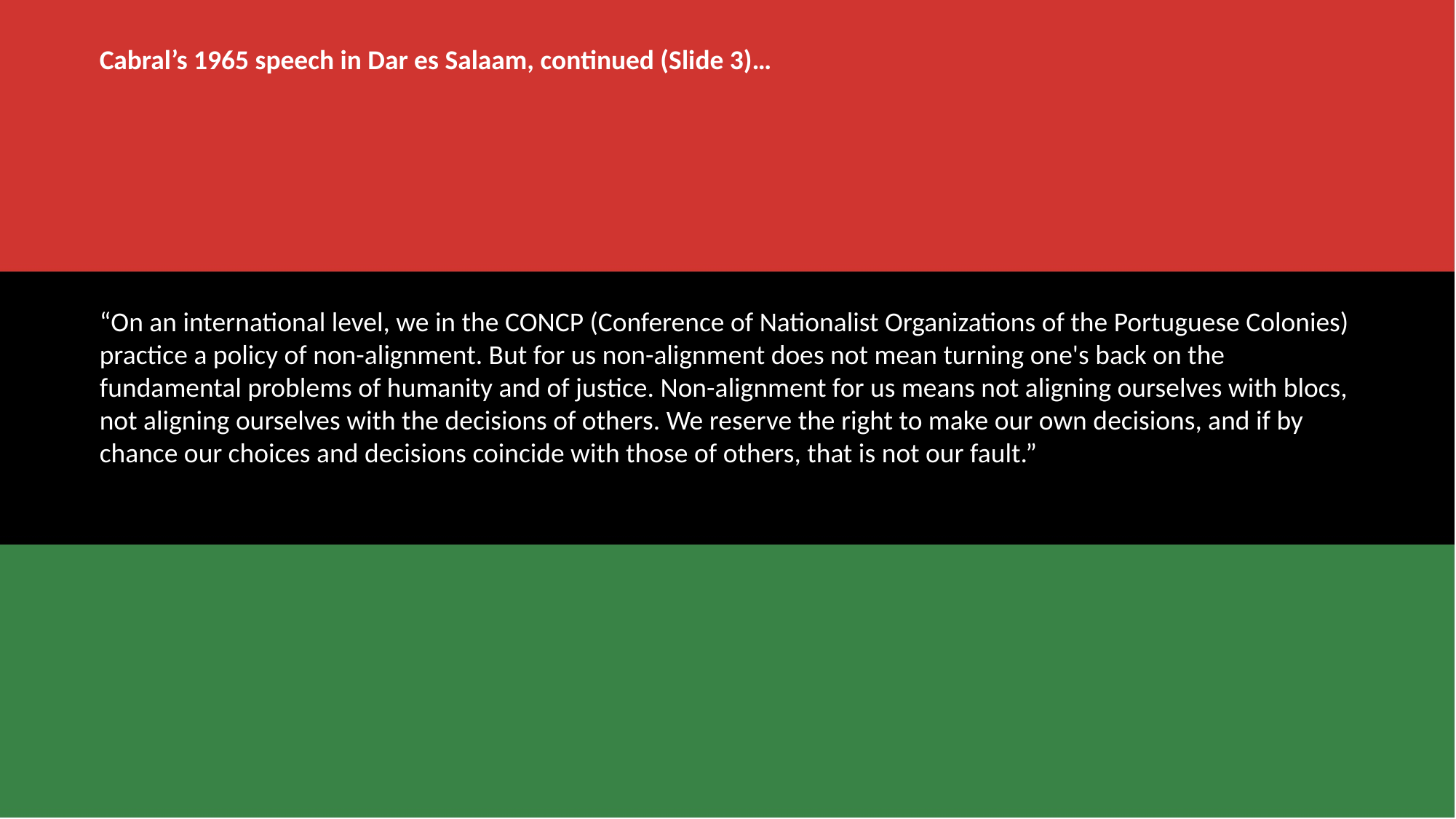

Cabral’s 1965 speech in Dar es Salaam, continued (Slide 3)…

“On an international level, we in the CONCP (Conference of Nationalist Organizations of the Portuguese Colonies) practice a policy of non-alignment. But for us non-alignment does not mean turning one's back on the fundamental problems of humanity and of justice. Non-alignment for us means not aligning ourselves with blocs, not aligning ourselves with the decisions of others. We reserve the right to make our own decisions, and if by chance our choices and decisions coincide with those of others, that is not our fault.”